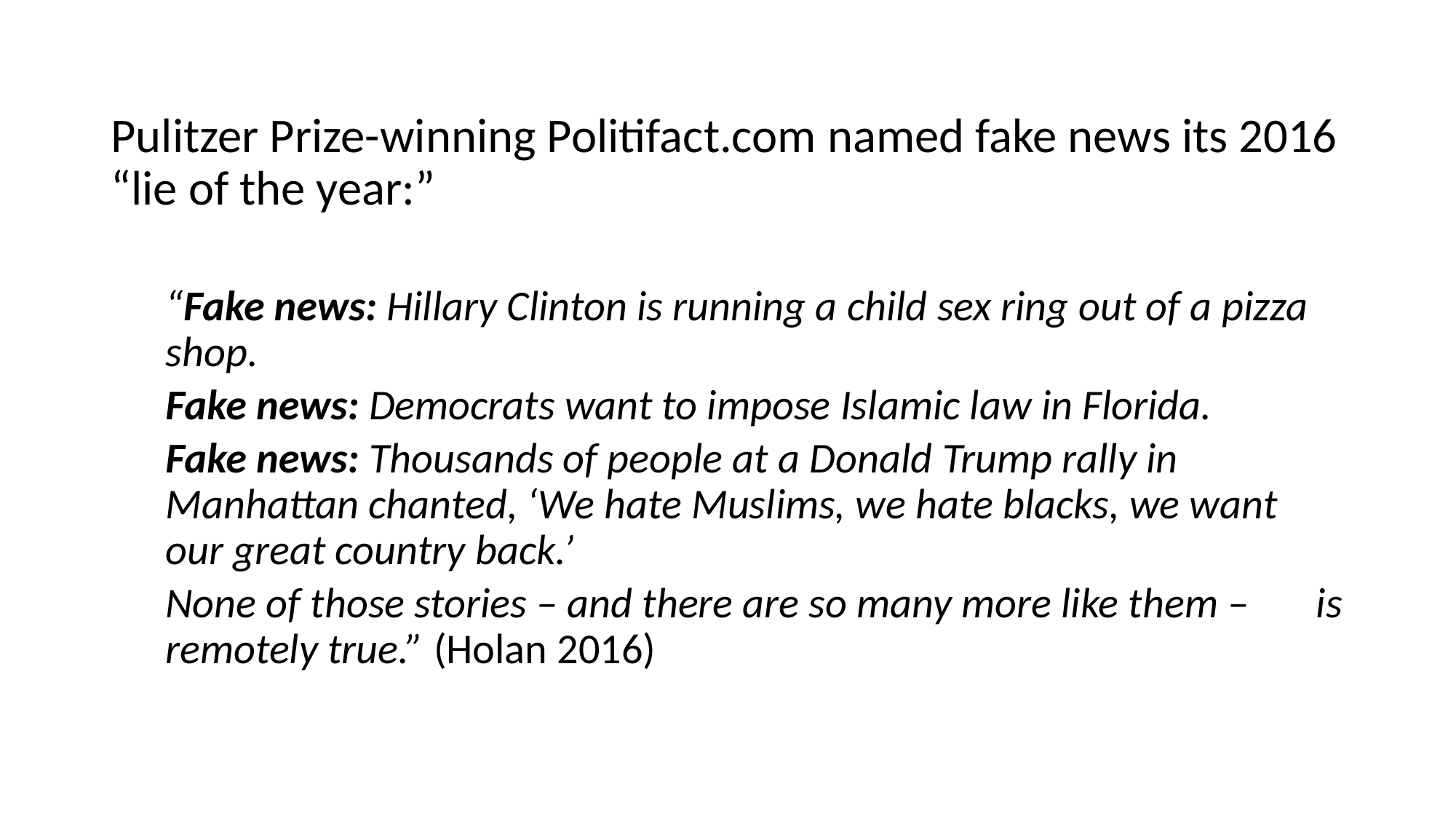

Pulitzer Prize-winning Politifact.com named fake news its 2016 “lie of the year:”

“Fake news: Hillary Clinton is running a child sex ring out of a pizza shop.
Fake news: Democrats want to impose Islamic law in Florida.
Fake news: Thousands of people at a Donald Trump rally in Manhattan chanted, ‘We hate Muslims, we hate blacks, we want our great country back.’
None of those stories – and there are so many more like them –       is remotely true.” (Holan 2016)